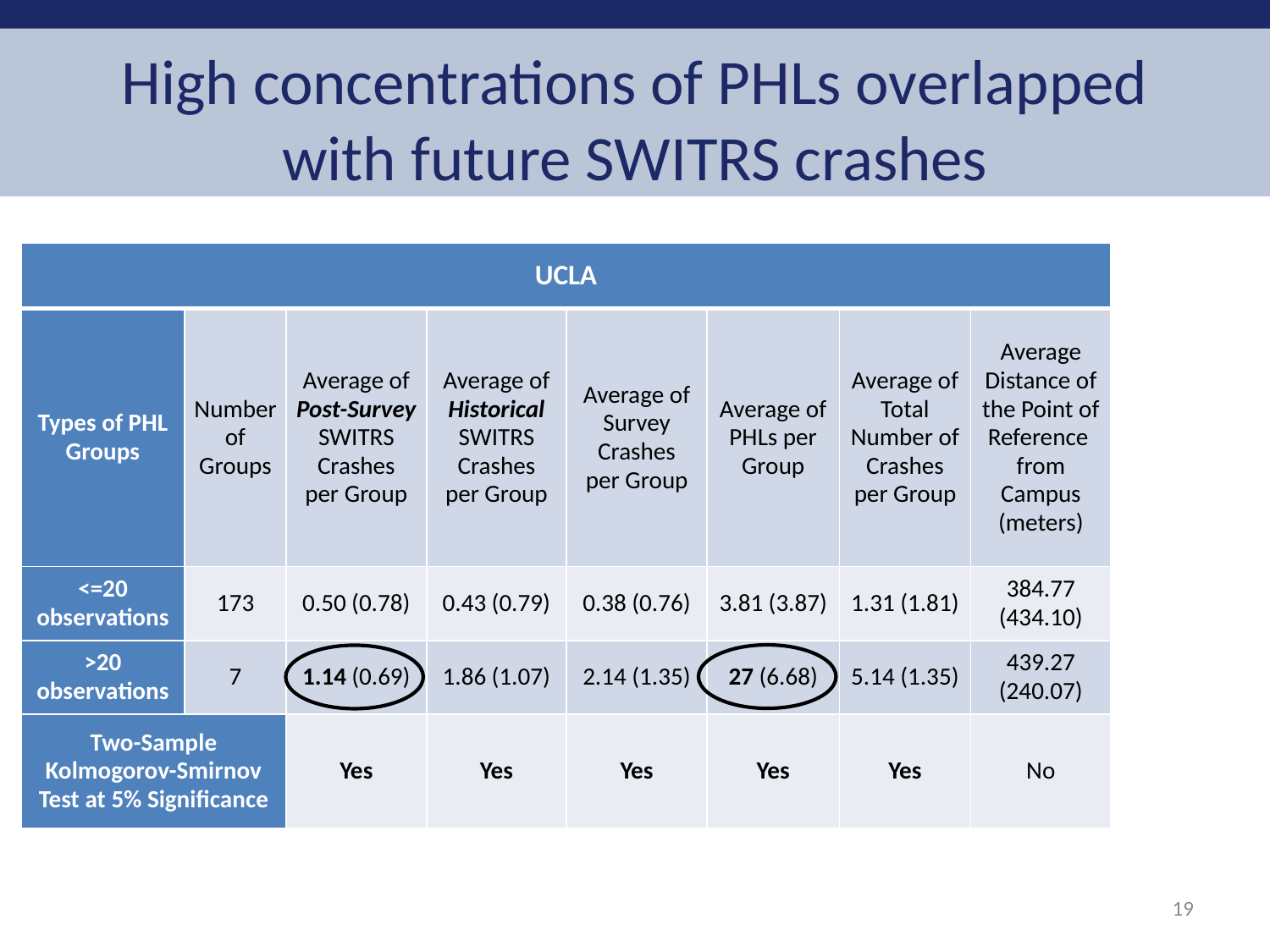

# High concentrations of PHLs overlapped with future SWITRS crashes
| UCLA |  |  |  |  |  |  |  |
| --- | --- | --- | --- | --- | --- | --- | --- |
| Types of PHL Groups | Number of Groups | Average of Post-Survey SWITRS Crashes per Group | Average of Historical SWITRS Crashes per Group | Average of Survey Crashes per Group | Average of PHLs per Group | Average of Total Number of Crashes per Group | Average Distance of the Point of Reference from Campus (meters) |
| <=20 observations | 173 | 0.50 (0.78) | 0.43 (0.79) | 0.38 (0.76) | 3.81 (3.87) | 1.31 (1.81) | 384.77 (434.10) |
| >20 observations | 7 | 1.14 (0.69) | 1.86 (1.07) | 2.14 (1.35) | 27 (6.68) | 5.14 (1.35) | 439.27 (240.07) |
| Two-Sample Kolmogorov-Smirnov Test at 5% Significance |  | Yes | Yes | Yes | Yes | Yes | No |

19